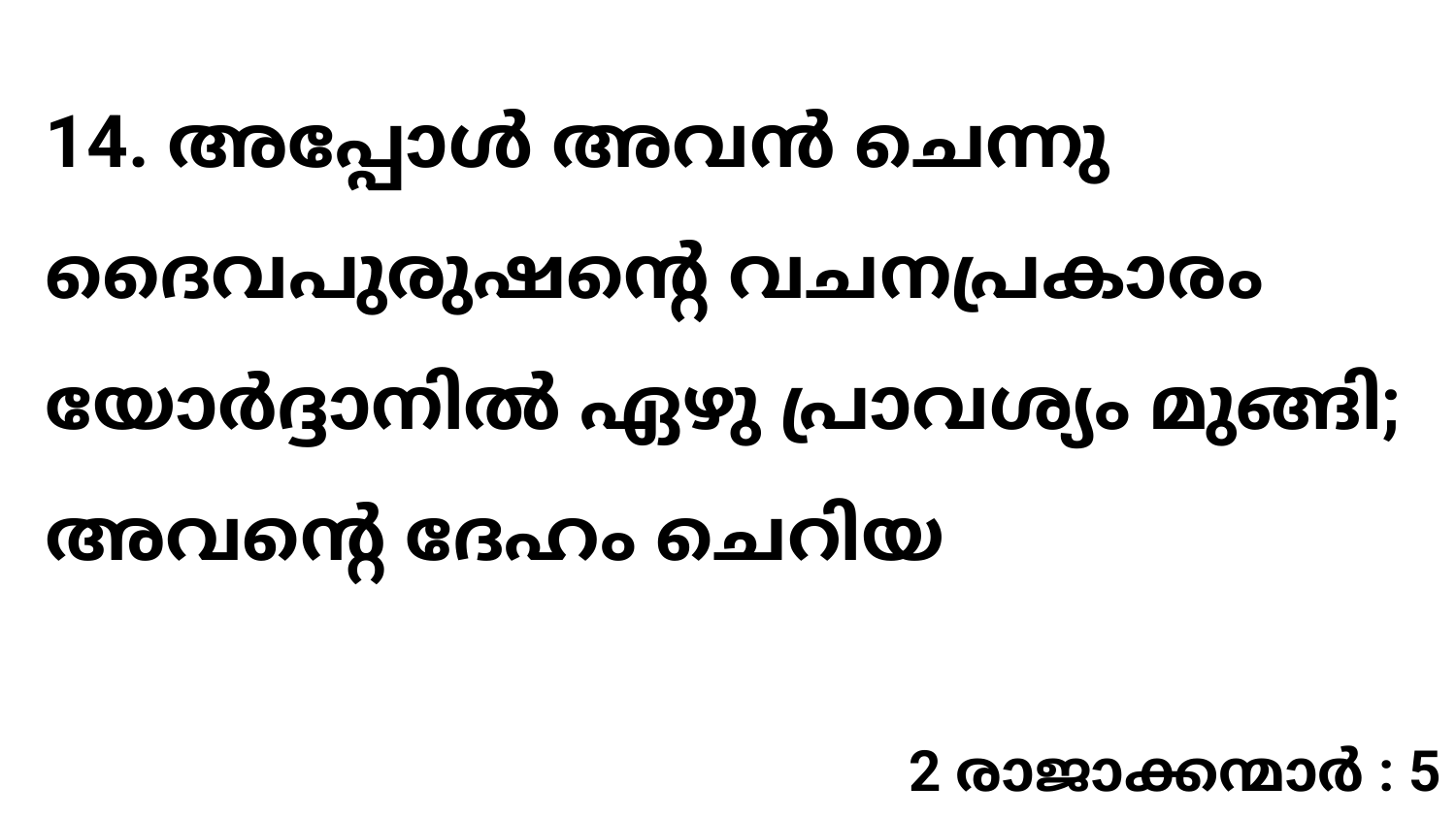

14. അപ്പോൾ അവൻ ചെന്നു ദൈവപുരുഷന്റെ വചനപ്രകാരം യോർദ്ദാനിൽ ഏഴു പ്രാവശ്യം മുങ്ങി; അവന്റെ ദേഹം ചെറിയ
2 രാജാക്കന്മാർ : 5